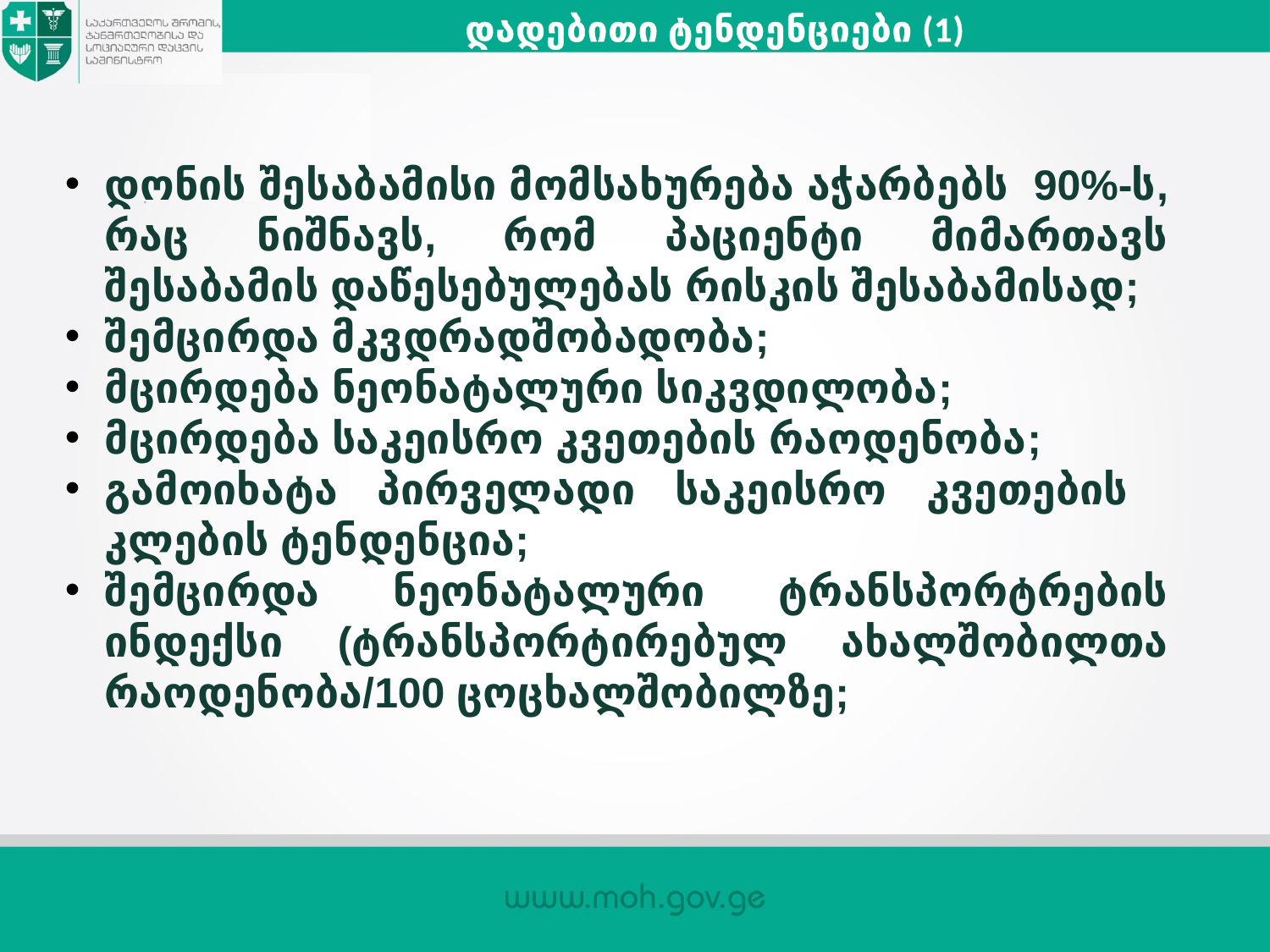

დადებითი ტენდენციები (1)
დონის შესაბამისი მომსახურება აჭარბებს  90%-ს, რაც ნიშნავს, რომ პაციენტი მიმართავს შესაბამის დაწესებულებას რისკის შესაბამისად;
შემცირდა მკვდრადშობადობა;
მცირდება ნეონატალური სიკვდილობა;
მცირდება საკეისრო კვეთების რაოდენობა;
გამოიხატა პირველადი საკეისრო კვეთების  კლების ტენდენცია;
შემცირდა ნეონატალური ტრანსპორტრების ინდექსი (ტრანსპორტირებულ ახალშობილთა რაოდენობა/100 ცოცხალშობილზე;